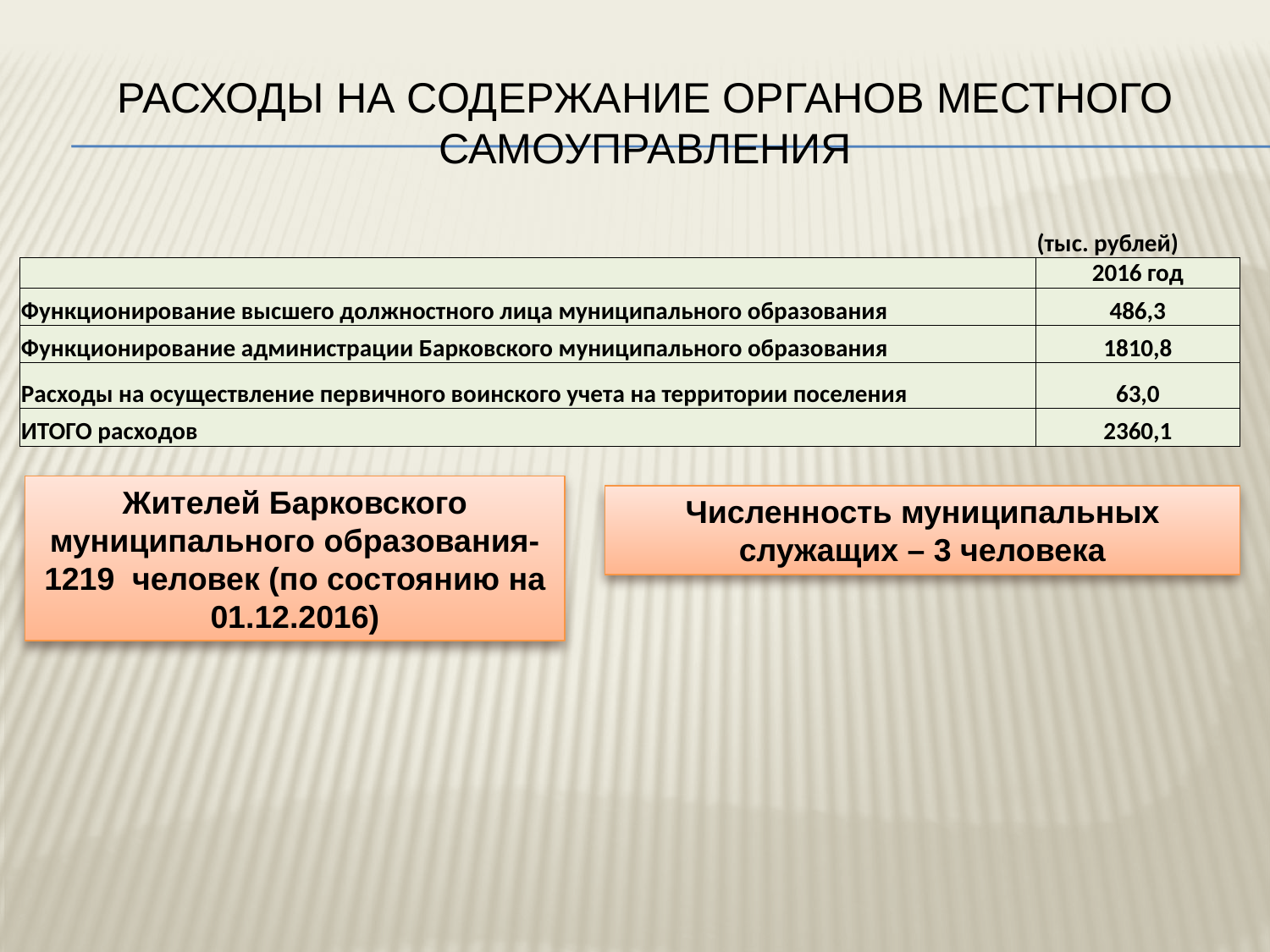

# Расходы на содержание органов местного самоуправления
|  | (тыс. рублей) |
| --- | --- |
|  | 2016 год |
| Функционирование высшего должностного лица муниципального образования | 486,3 |
| Функционирование администрации Барковского муниципального образования | 1810,8 |
| Расходы на осуществление первичного воинского учета на территории поселения | 63,0 |
| ИТОГО расходов | 2360,1 |
Жителей Барковского муниципального образования- 1219  человек (по состоянию на 01.12.2016)
Численность муниципальных служащих – 3 человека